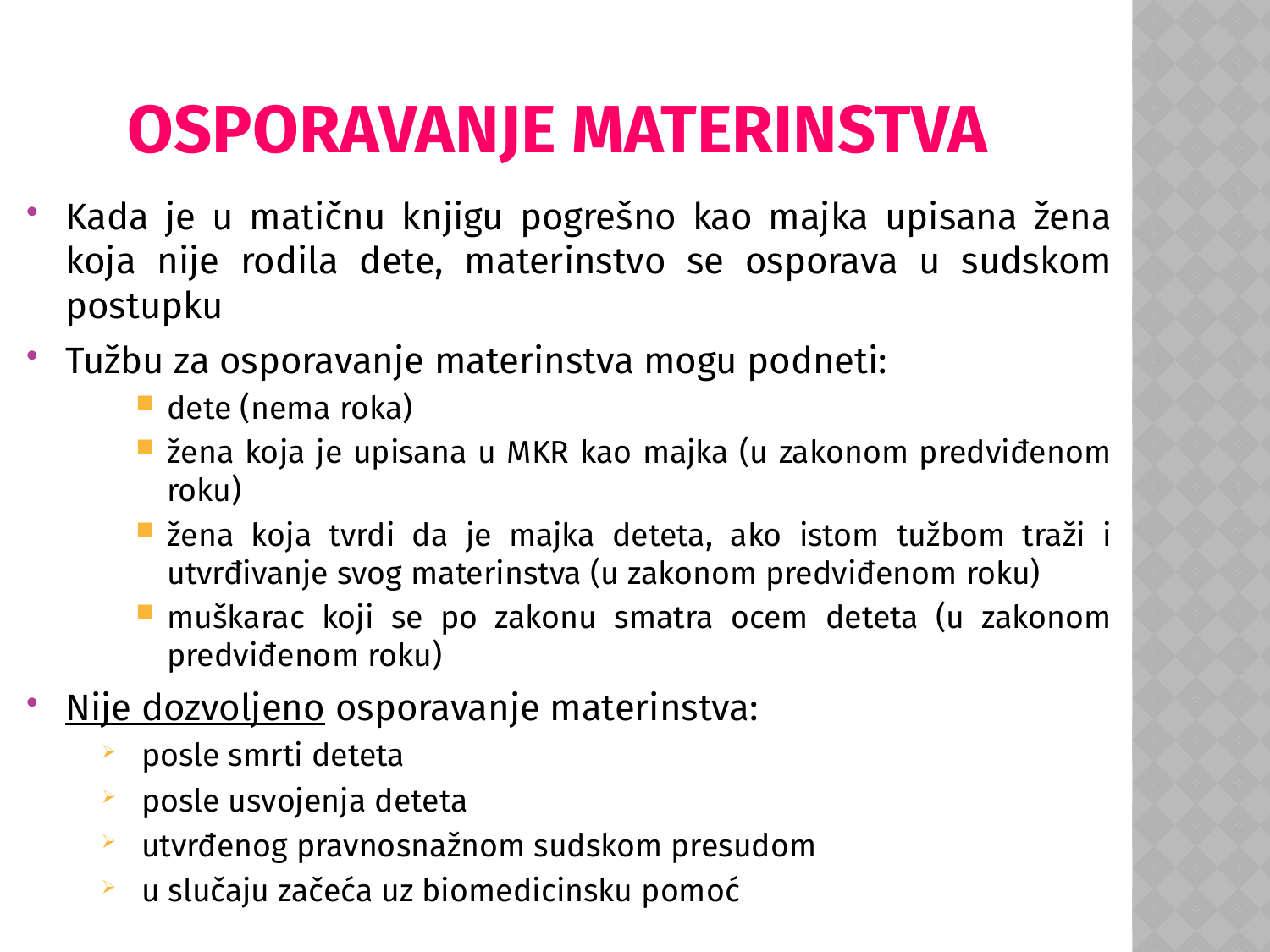

Osporavanje materinstva
Kada je u matičnu knjigu pogrešno kao majka upisana žena koja nije rodila dete, materinstvo se osporava u sudskom postupku
Tužbu za osporavanje materinstva mogu podneti:
dete (nema roka)
žena koja je upisana u MKR kao majka (u zakonom predviđenom roku)
žena koja tvrdi da je majka deteta, ako istom tužbom traži i utvrđivanje svog materinstva (u zakonom predviđenom roku)
muškarac koji se po zakonu smatra ocem deteta (u zakonom predviđenom roku)
Nije dozvoljeno osporavanje materinstva:
 posle smrti deteta
 posle usvojenja deteta
 utvrđenog pravnosnažnom sudskom presudom
 u slučaju začeća uz biomedicinsku pomoć